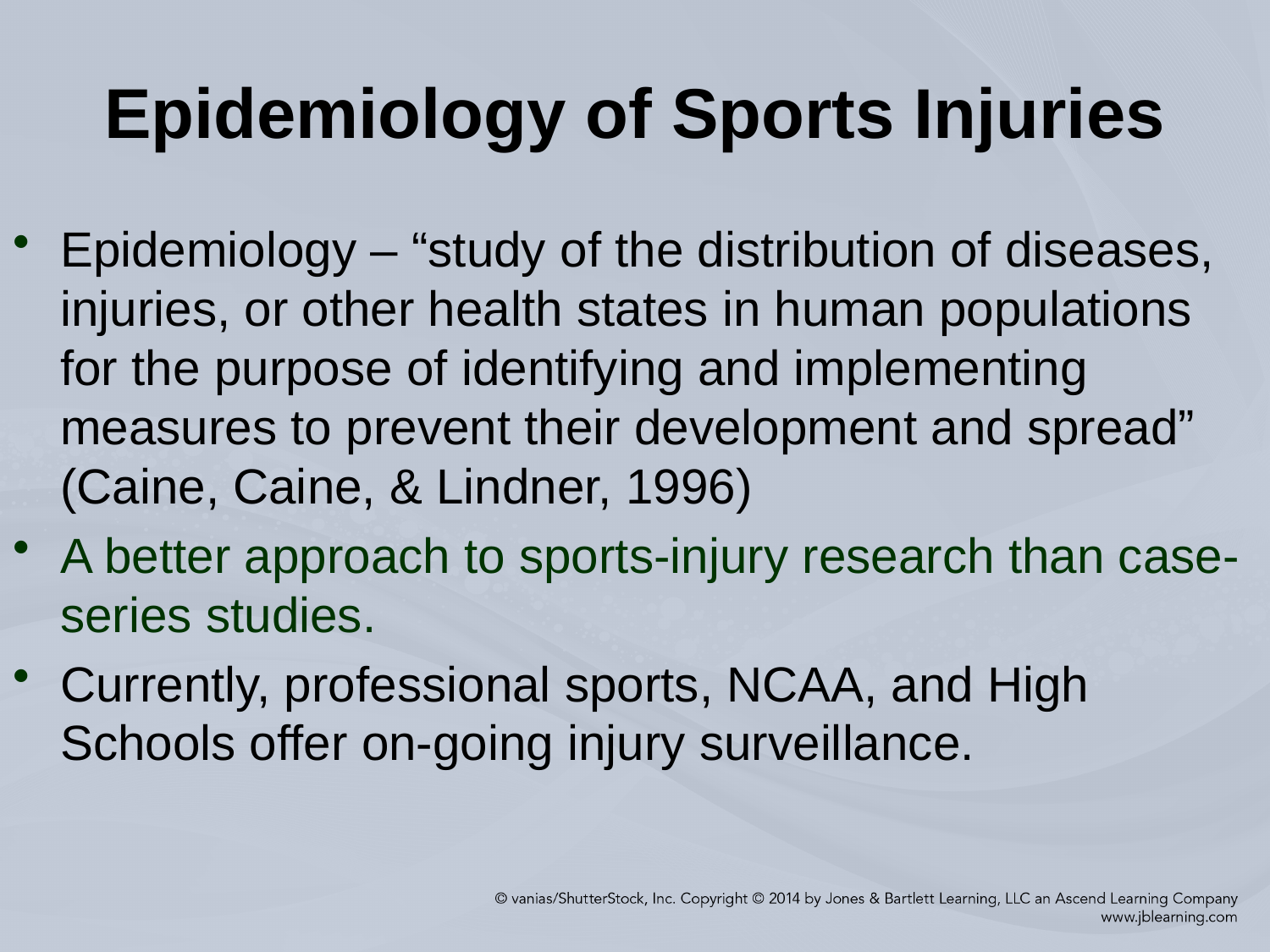

# Epidemiology of Sports Injuries
Epidemiology – “study of the distribution of diseases, injuries, or other health states in human populations for the purpose of identifying and implementing measures to prevent their development and spread” (Caine, Caine, & Lindner, 1996)
A better approach to sports-injury research than case-series studies.
Currently, professional sports, NCAA, and High Schools offer on-going injury surveillance.